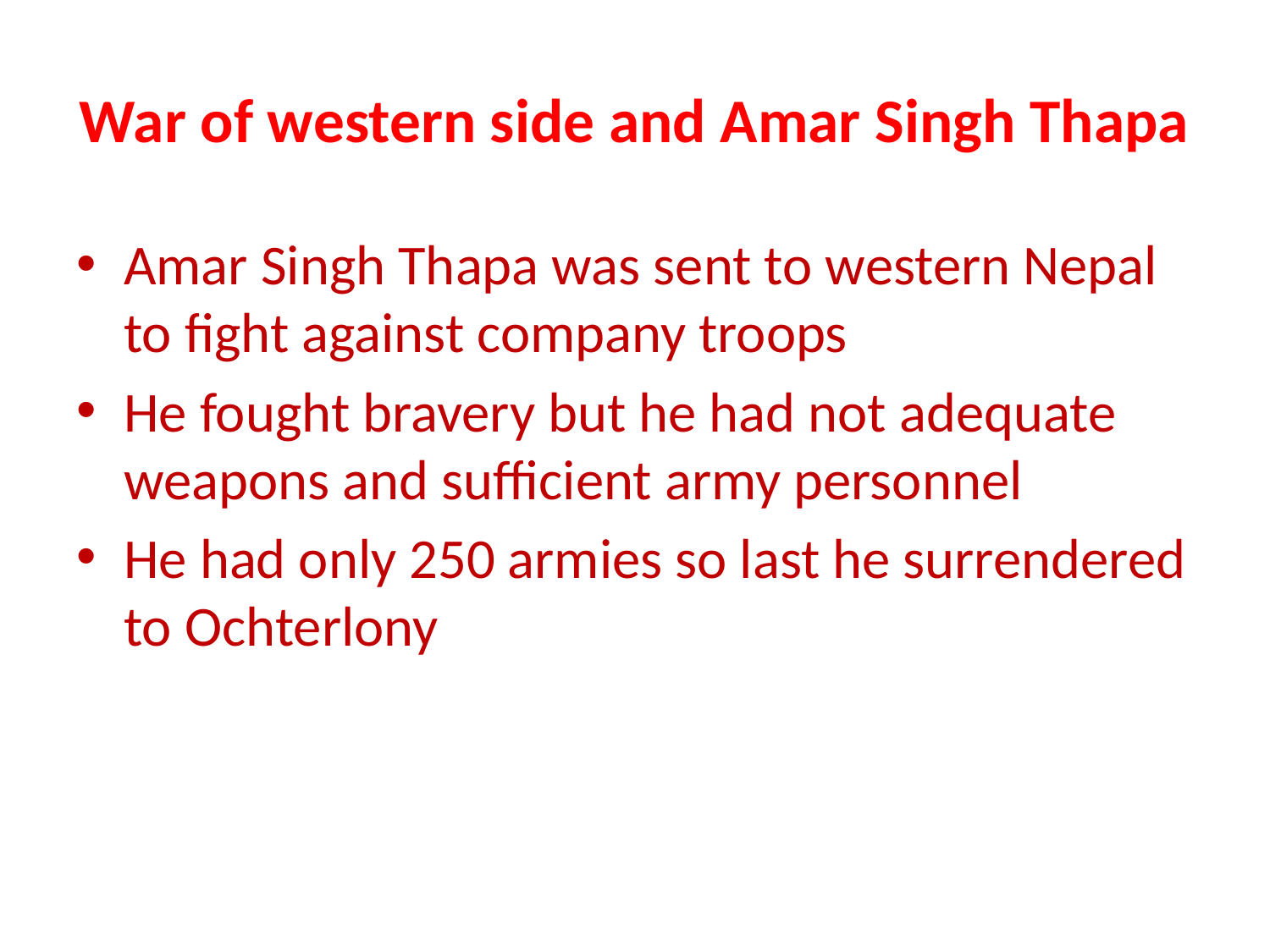

# War of western side and Amar Singh Thapa
Amar Singh Thapa was sent to western Nepal to fight against company troops
He fought bravery but he had not adequate weapons and sufficient army personnel
He had only 250 armies so last he surrendered to Ochterlony